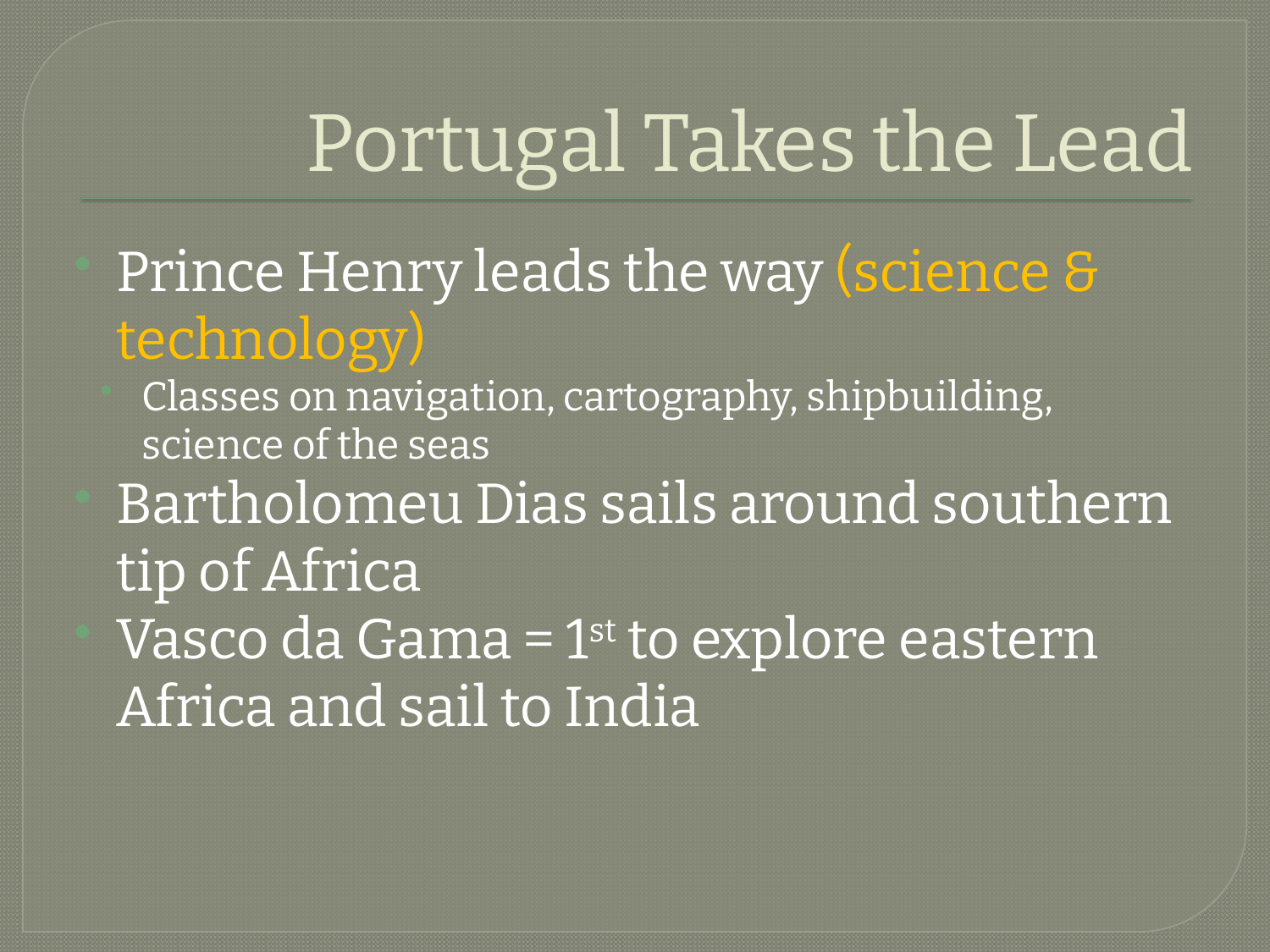

# Portugal Takes the Lead
Prince Henry leads the way (science & technology)
Classes on navigation, cartography, shipbuilding, science of the seas
Bartholomeu Dias sails around southern tip of Africa
Vasco da Gama = 1st to explore eastern Africa and sail to India